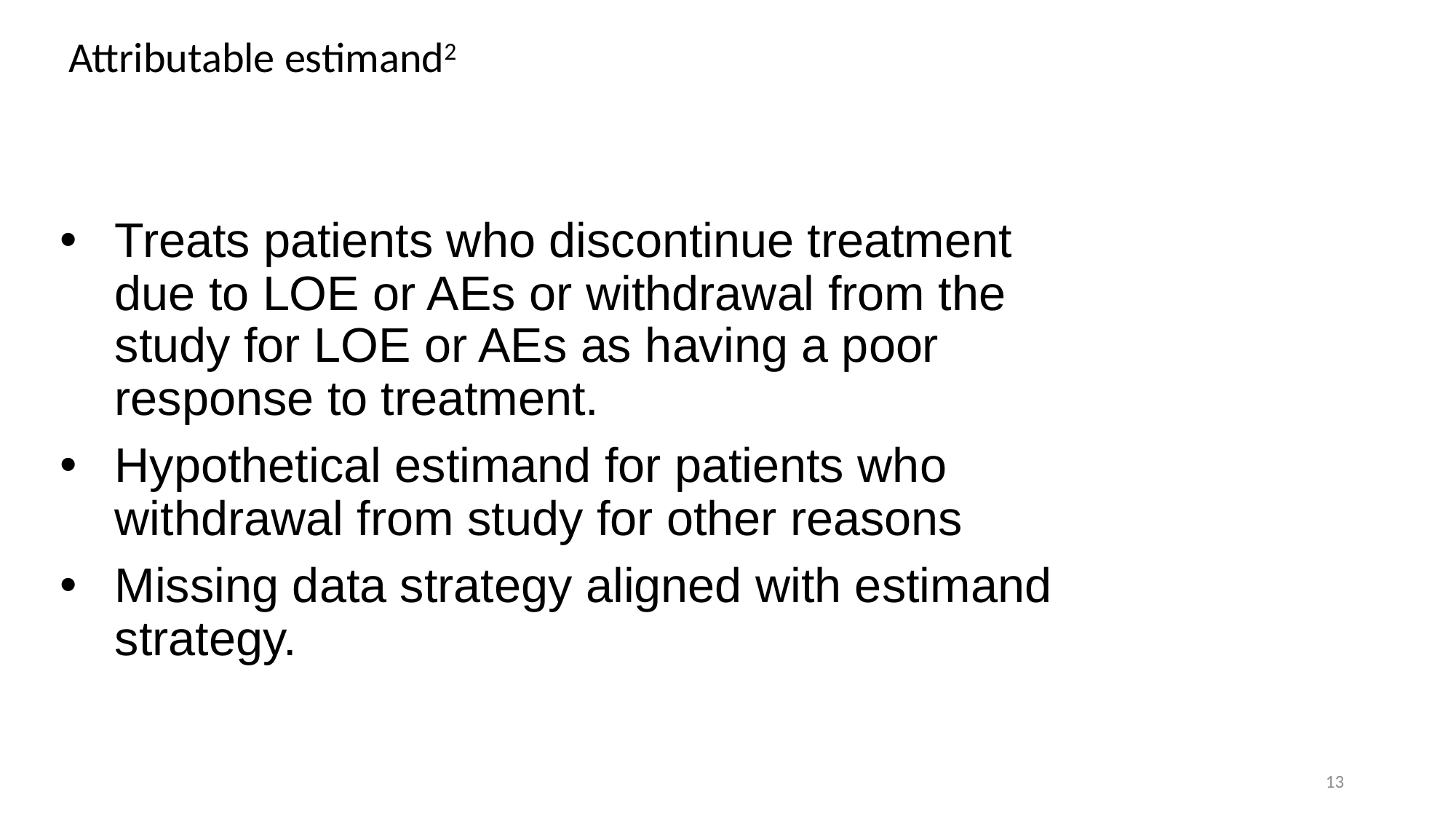

# Attributable estimand2

Treats patients who discontinue treatment due to LOE or AEs or withdrawal from the study for LOE or AEs as having a poor response to treatment.
Hypothetical estimand for patients who withdrawal from study for other reasons
Missing data strategy aligned with estimand strategy.

13